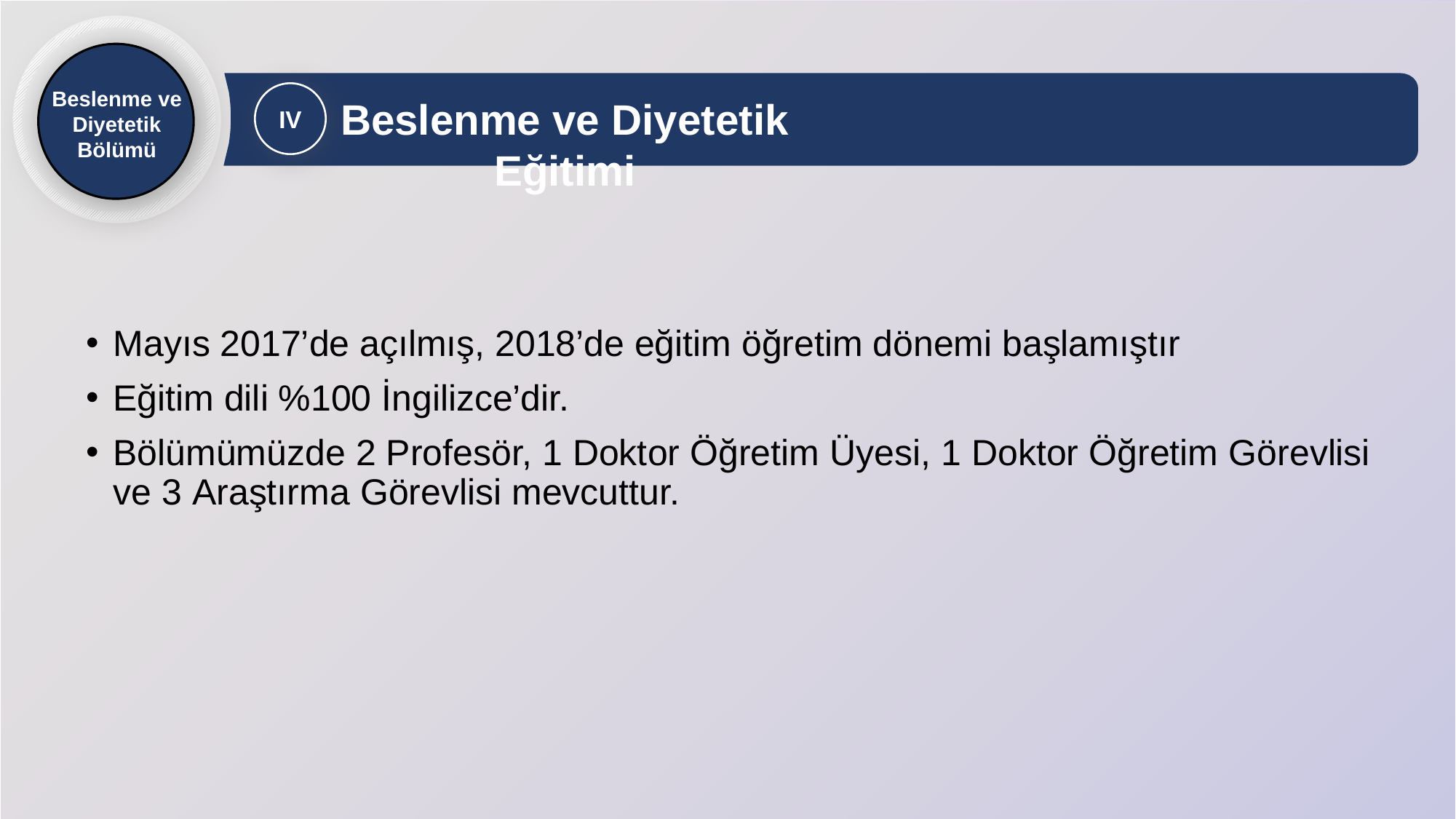

Beslenme ve Diyetetik
Bölümü

Beslenme ve Diyetetik Eğitimi
IV
Mayıs 2017’de açılmış, 2018’de eğitim öğretim dönemi başlamıştır
Eğitim dili %100 İngilizce’dir.
Bölümümüzde 2 Profesör, 1 Doktor Öğretim Üyesi, 1 Doktor Öğretim Görevlisi ve 3 Araştırma Görevlisi mevcuttur.